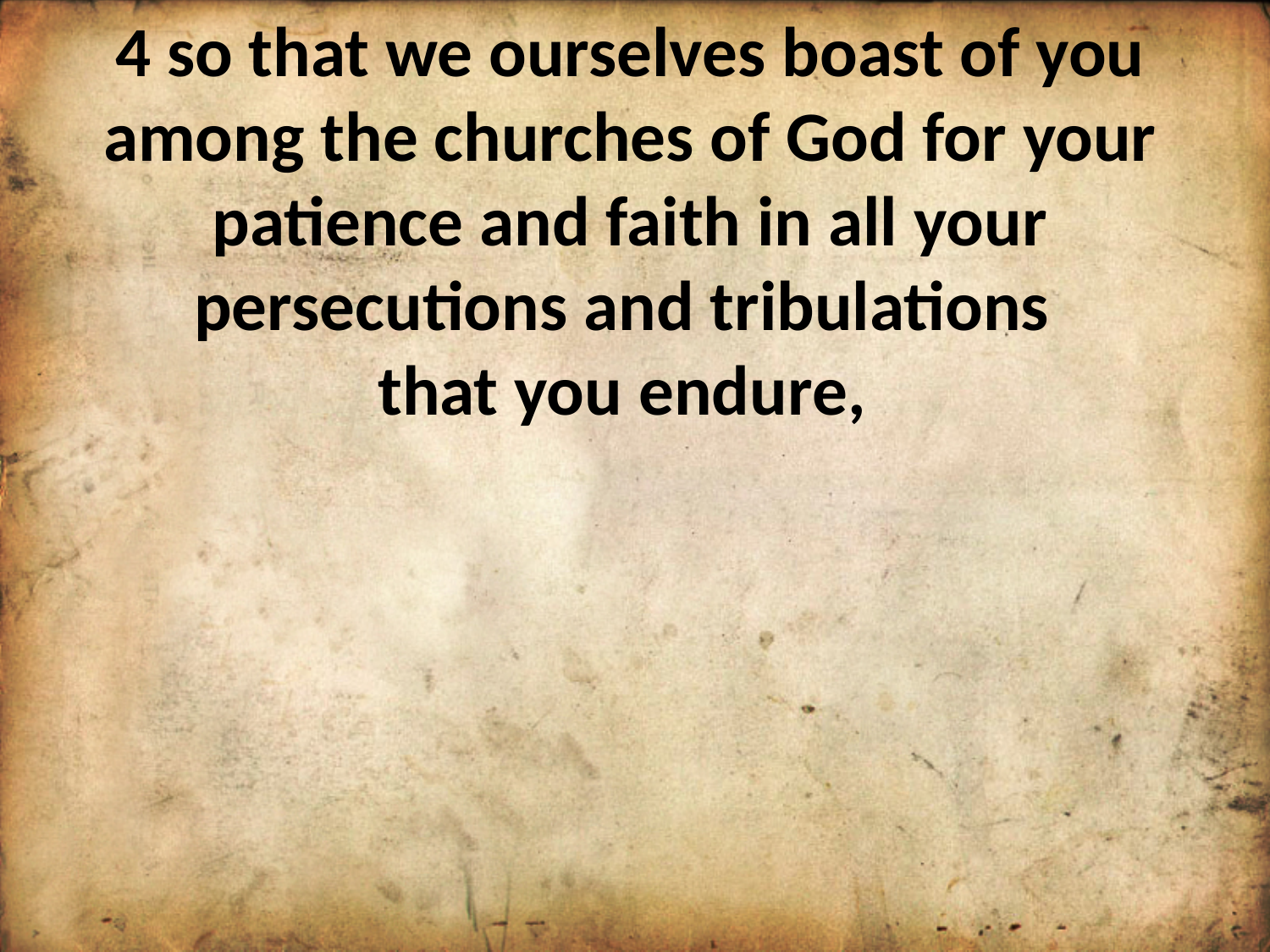

4 so that we ourselves boast of you among the churches of God for your patience and faith in all your persecutions and tribulations
that you endure,